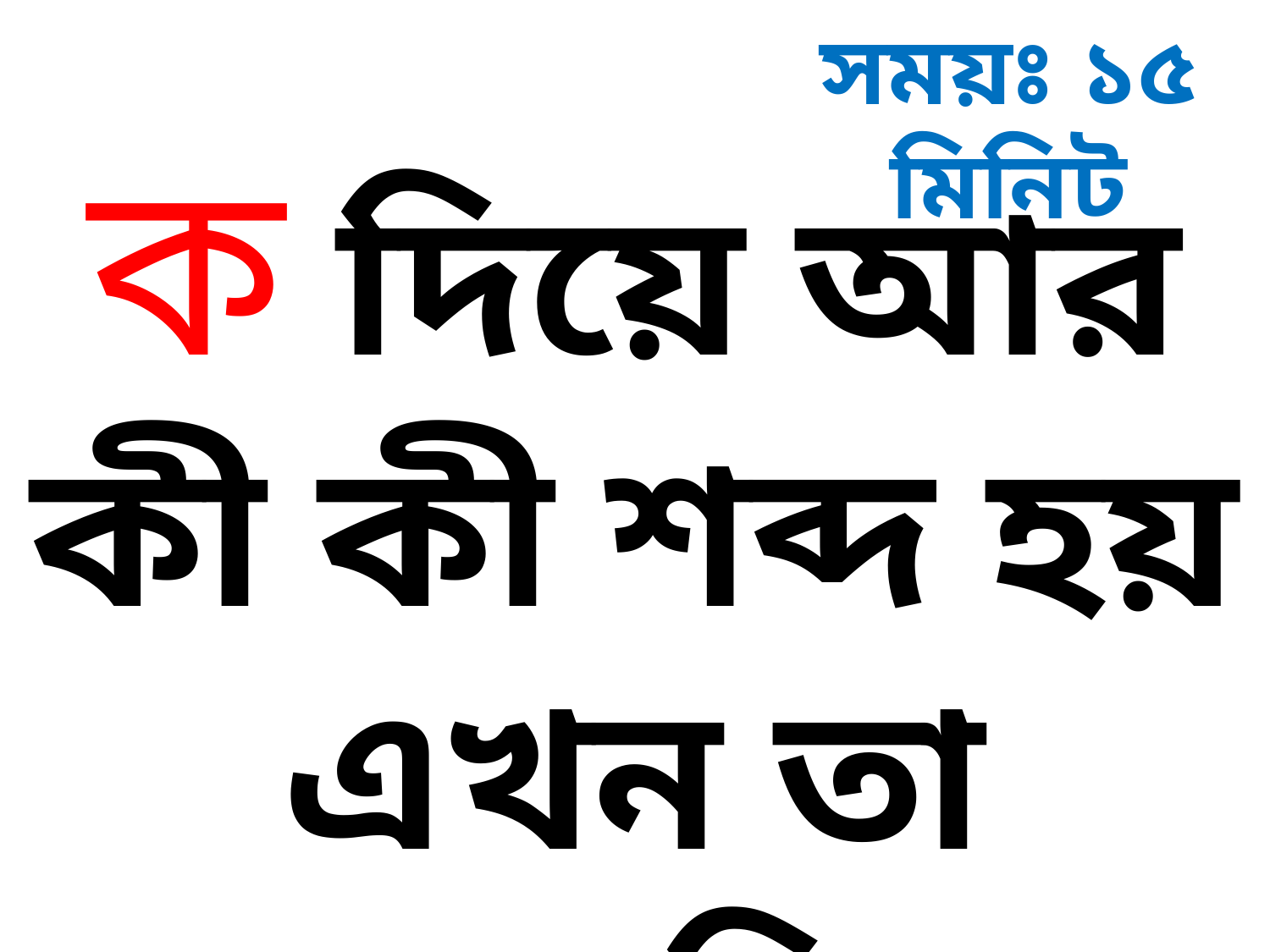

সময়ঃ ১৫ মিনিট

ক দিয়ে আর কী কী শব্দ হয় এখন তা আমরা শিখব